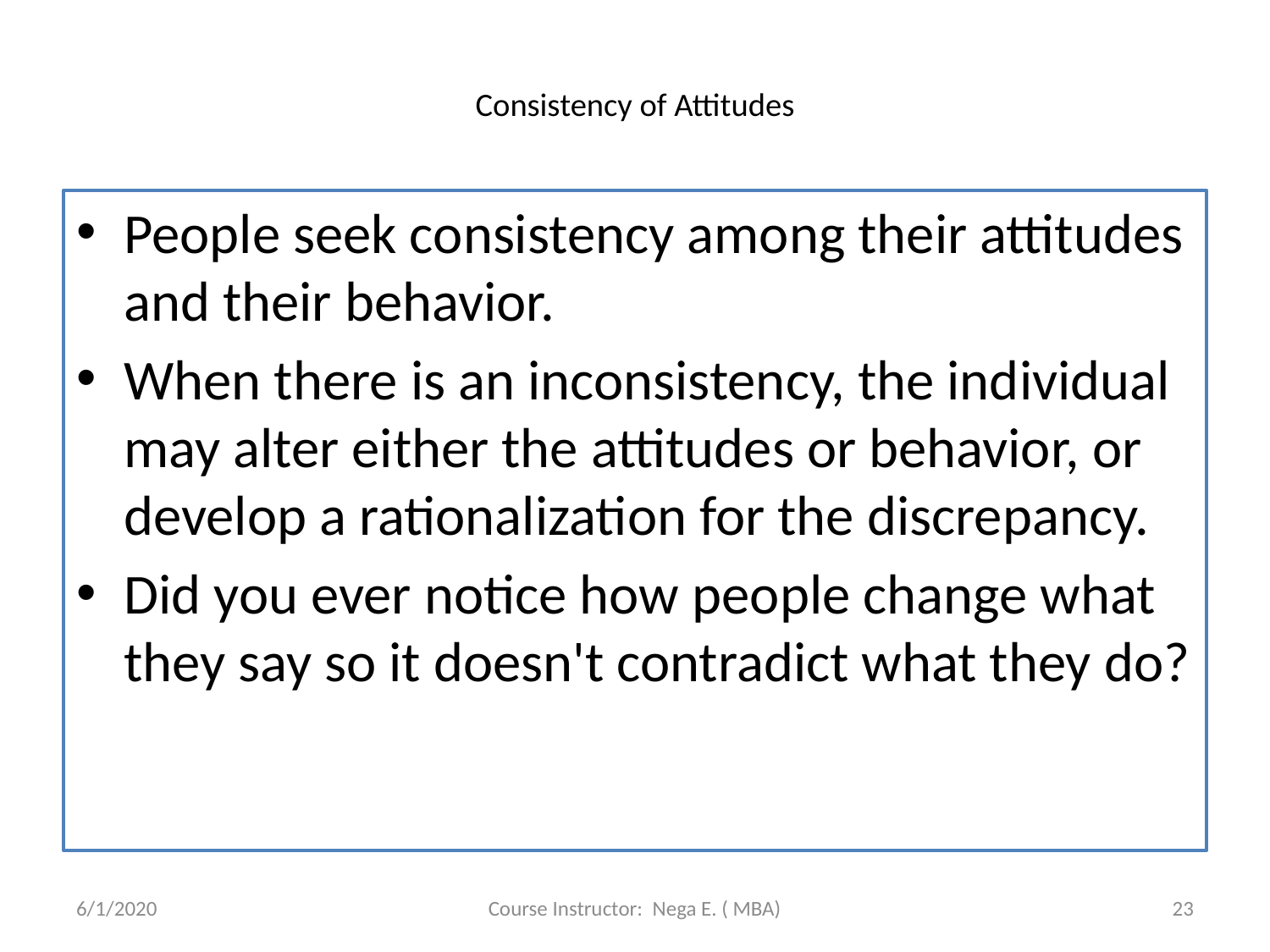

# Consistency of Attitudes
People seek consistency among their attitudes and their behavior.
When there is an inconsistency, the individual may alter either the attitudes or behavior, or develop a rationalization for the discrepancy.
Did you ever notice how people change what they say so it doesn't contradict what they do?
6/1/2020
Course Instructor:  Nega E. ( MBA)
23